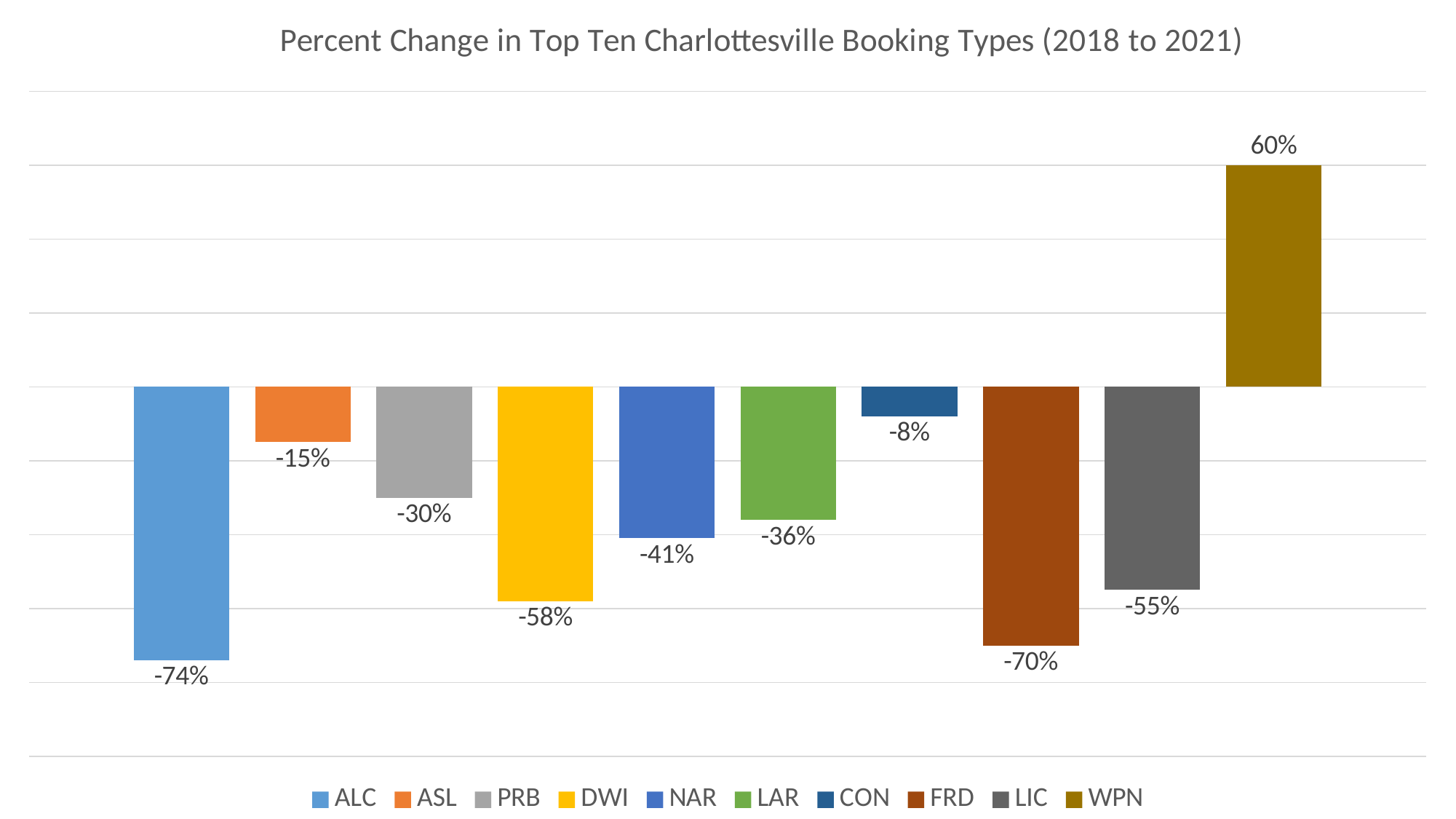

### Chart: Percent Change in Top Ten Charlottesville Booking Types (2018 to 2021)

| Category | ALC | ASL | PRB | DWI | NAR | LAR | CON | FRD | LIC | WPN |
|---|---|---|---|---|---|---|---|---|---|---|
| % Change 2018-2021 | -0.74 | -0.15 | -0.3 | -0.58 | -0.41 | -0.36 | -0.08 | -0.7 | -0.55 | 0.6 |